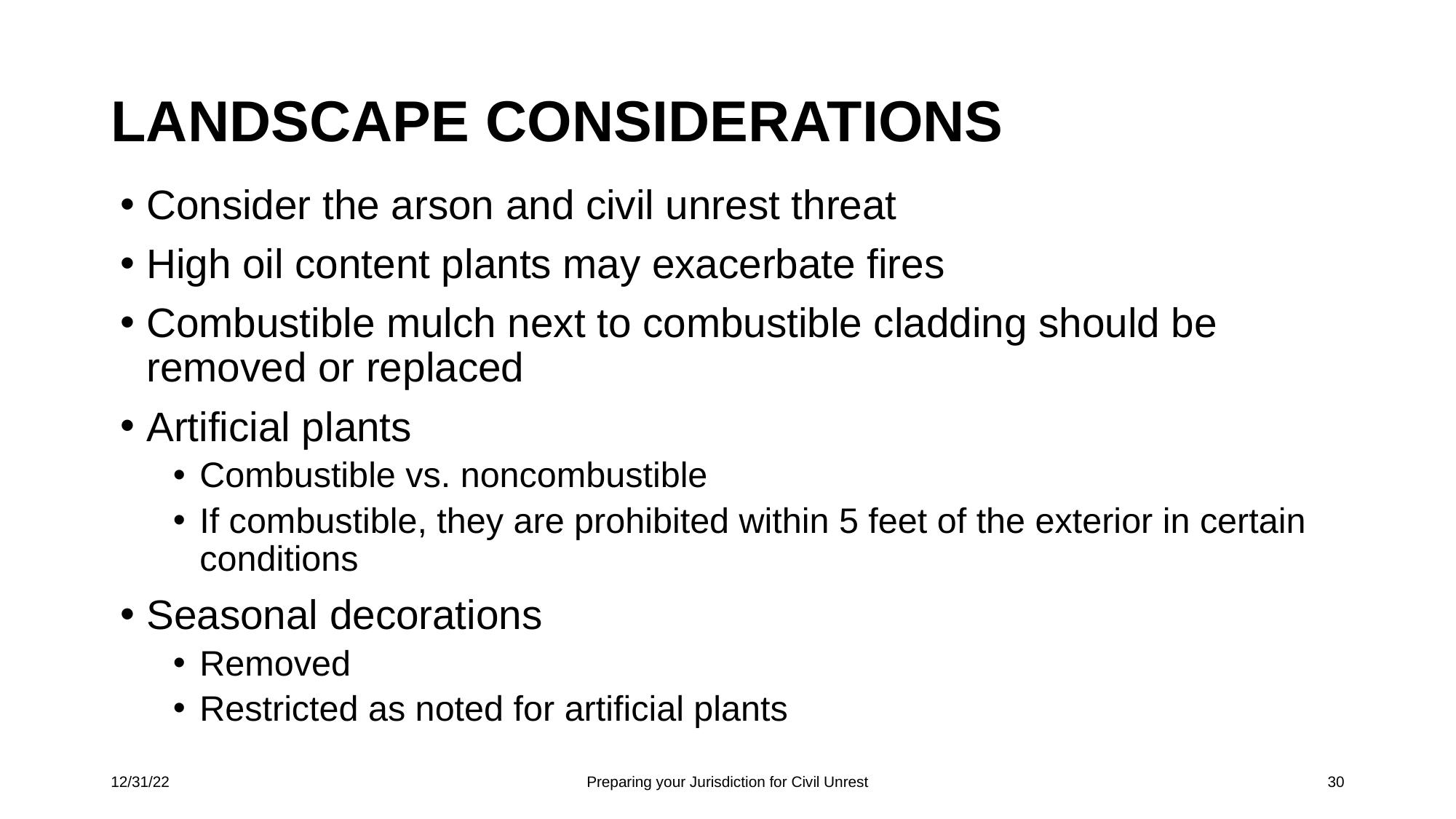

# Landscape Considerations
Consider the arson and civil unrest threat
High oil content plants may exacerbate fires
Combustible mulch next to combustible cladding should be removed or replaced
Artificial plants
Combustible vs. noncombustible
If combustible, they are prohibited within 5 feet of the exterior in certain conditions
Seasonal decorations
Removed
Restricted as noted for artificial plants
12/31/22
Preparing your Jurisdiction for Civil Unrest
30